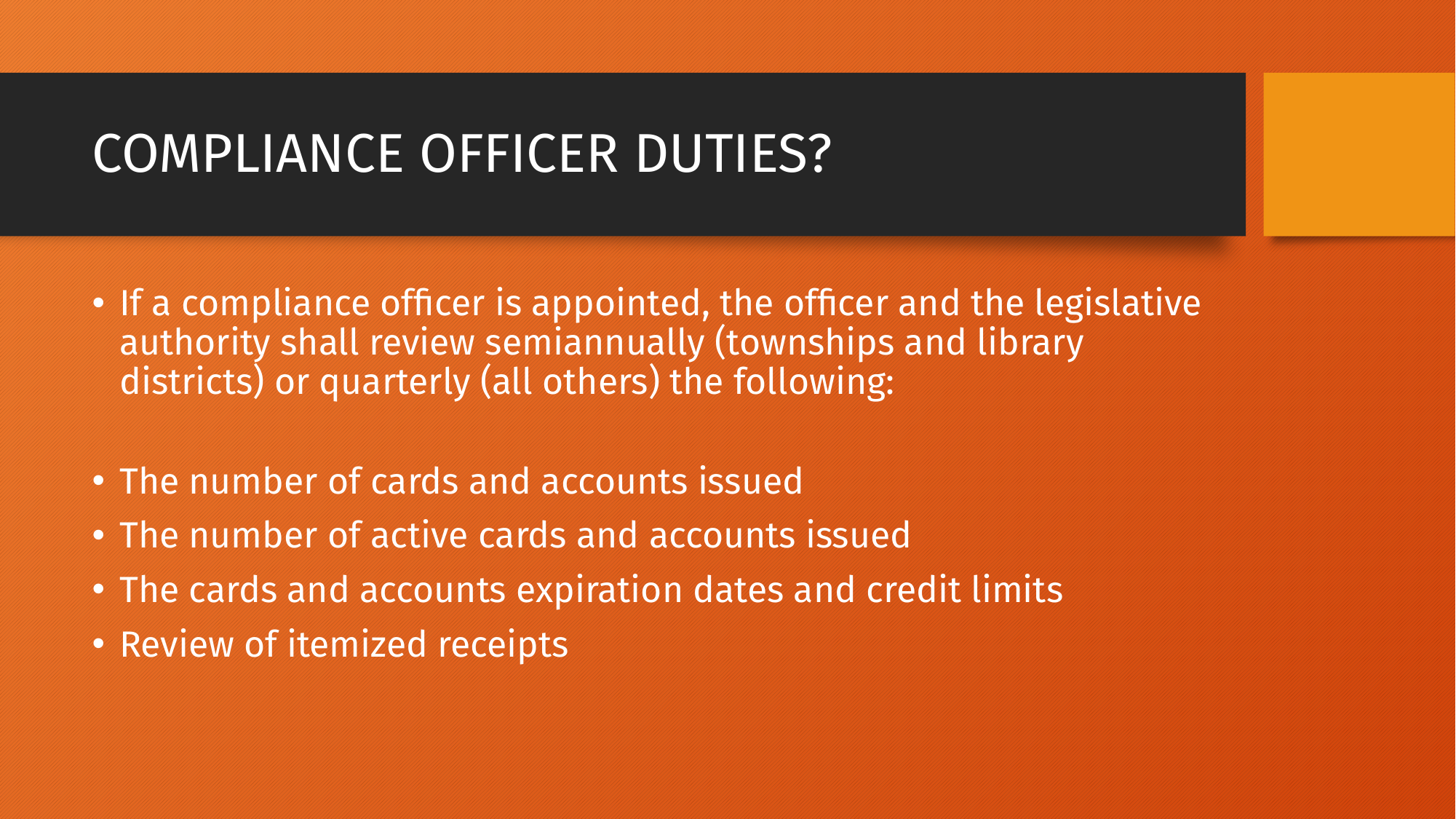

# COMPLIANCE OFFICER DUTIES?
If a compliance officer is appointed, the officer and the legislative authority shall review semiannually (townships and library districts) or quarterly (all others) the following:

The number of cards and accounts issued
The number of active cards and accounts issued
The cards and accounts expiration dates and credit limits
Review of itemized receipts